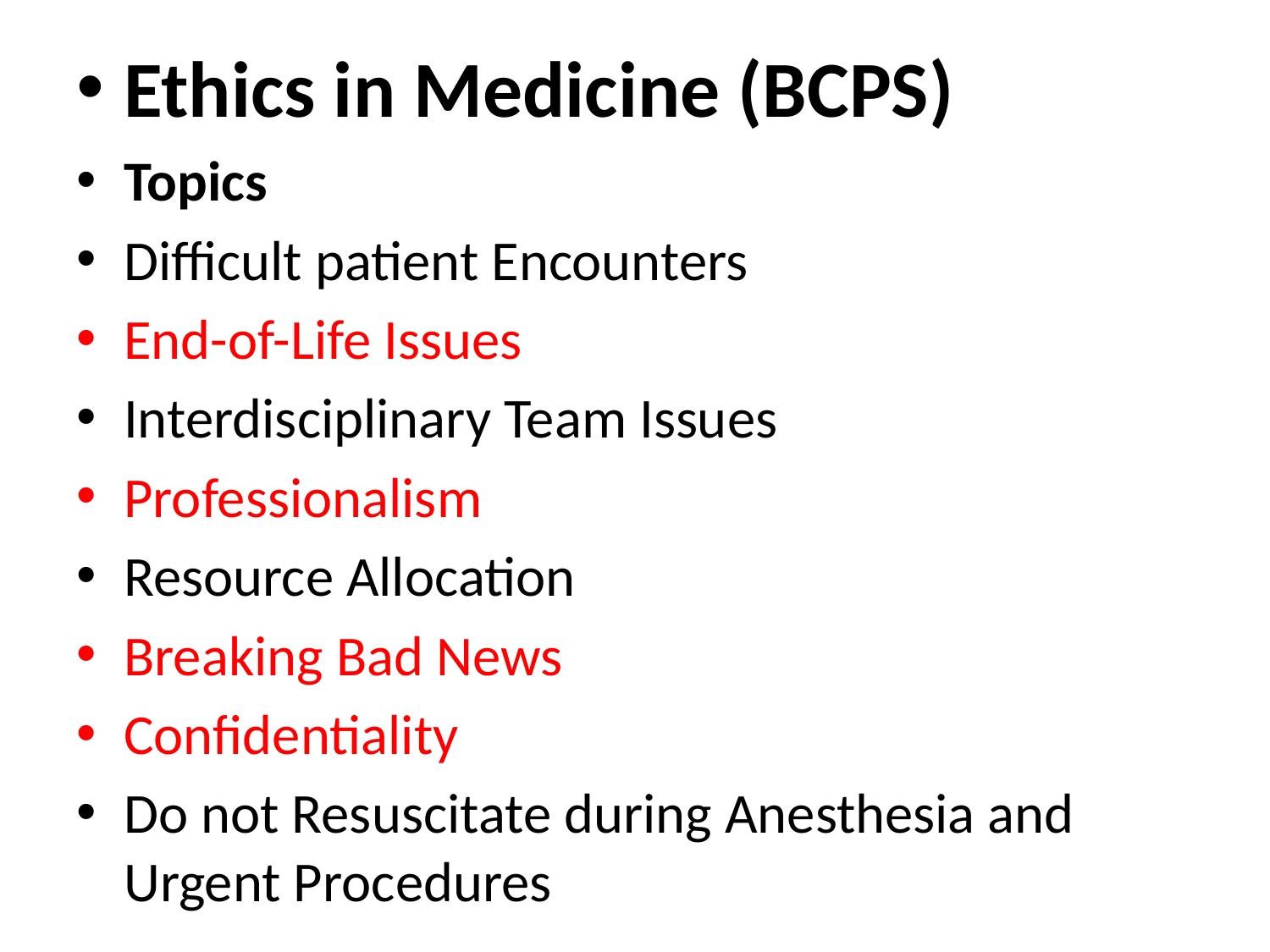

Ethics in Medicine (BCPS)
Topics
Difficult patient Encounters
End-of-Life Issues
Interdisciplinary Team Issues
Professionalism
Resource Allocation
Breaking Bad News
Confidentiality
Do not Resuscitate during Anesthesia and Urgent Procedures